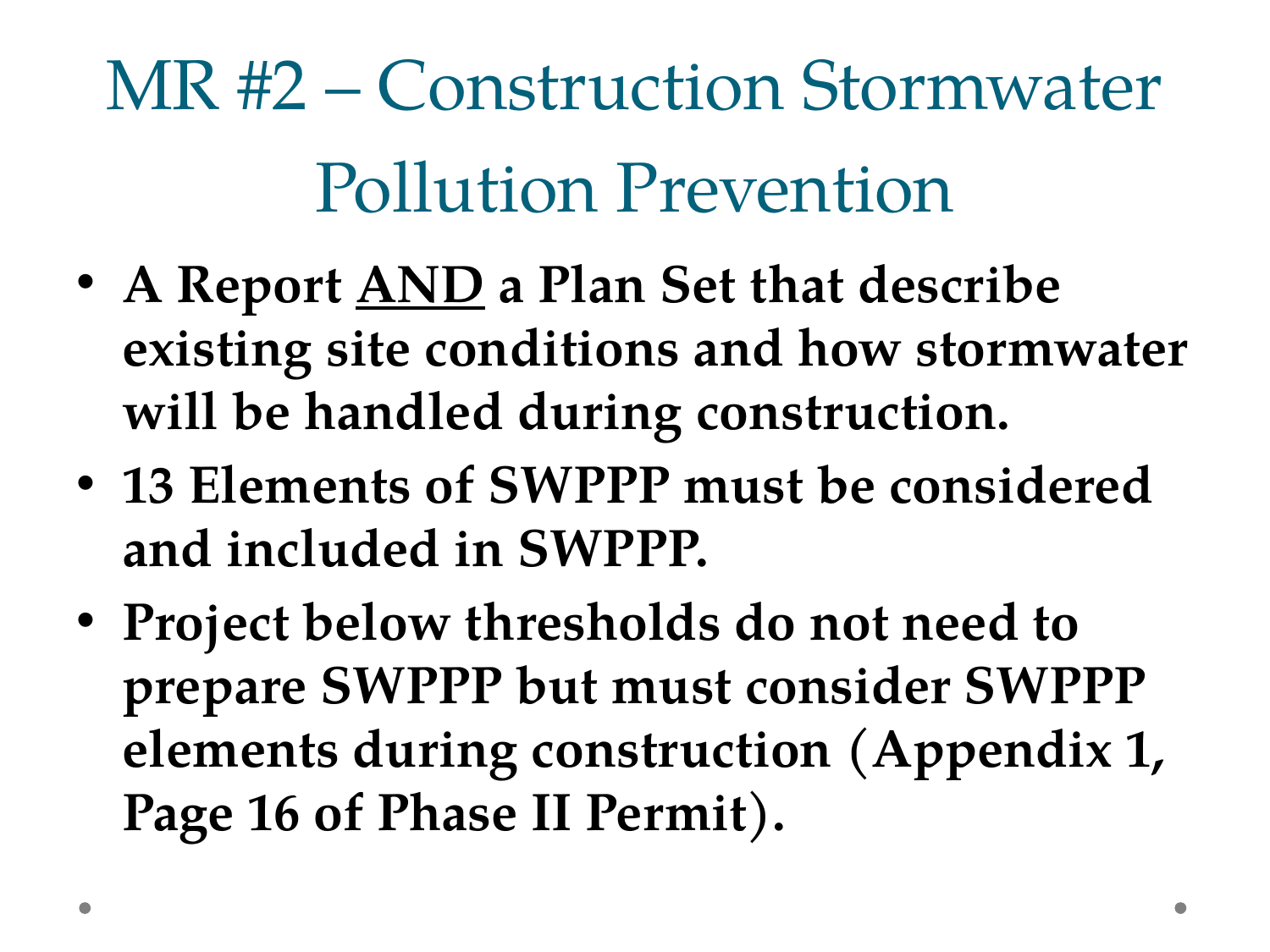

# MR #2 – Construction Stormwater Pollution Prevention
A Report AND a Plan Set that describe existing site conditions and how stormwater will be handled during construction.
13 Elements of SWPPP must be considered and included in SWPPP.
Project below thresholds do not need to prepare SWPPP but must consider SWPPP elements during construction (Appendix 1, Page 16 of Phase II Permit).